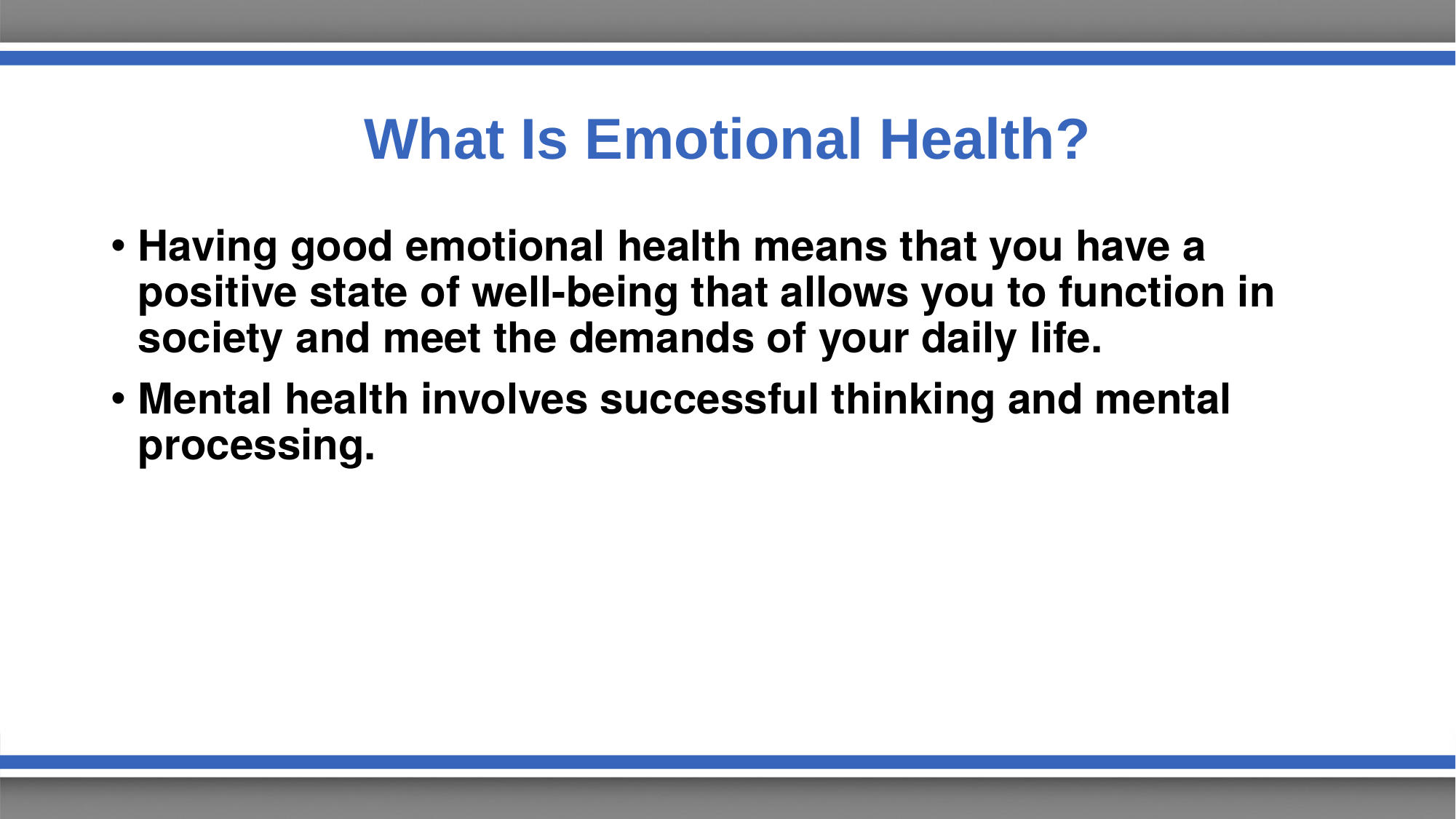

# What Is Emotional Health?
Having good emotional health means that you have a positive state of well-being that allows you to function in society and meet the demands of your daily life.
Mental health involves successful thinking and mental processing.